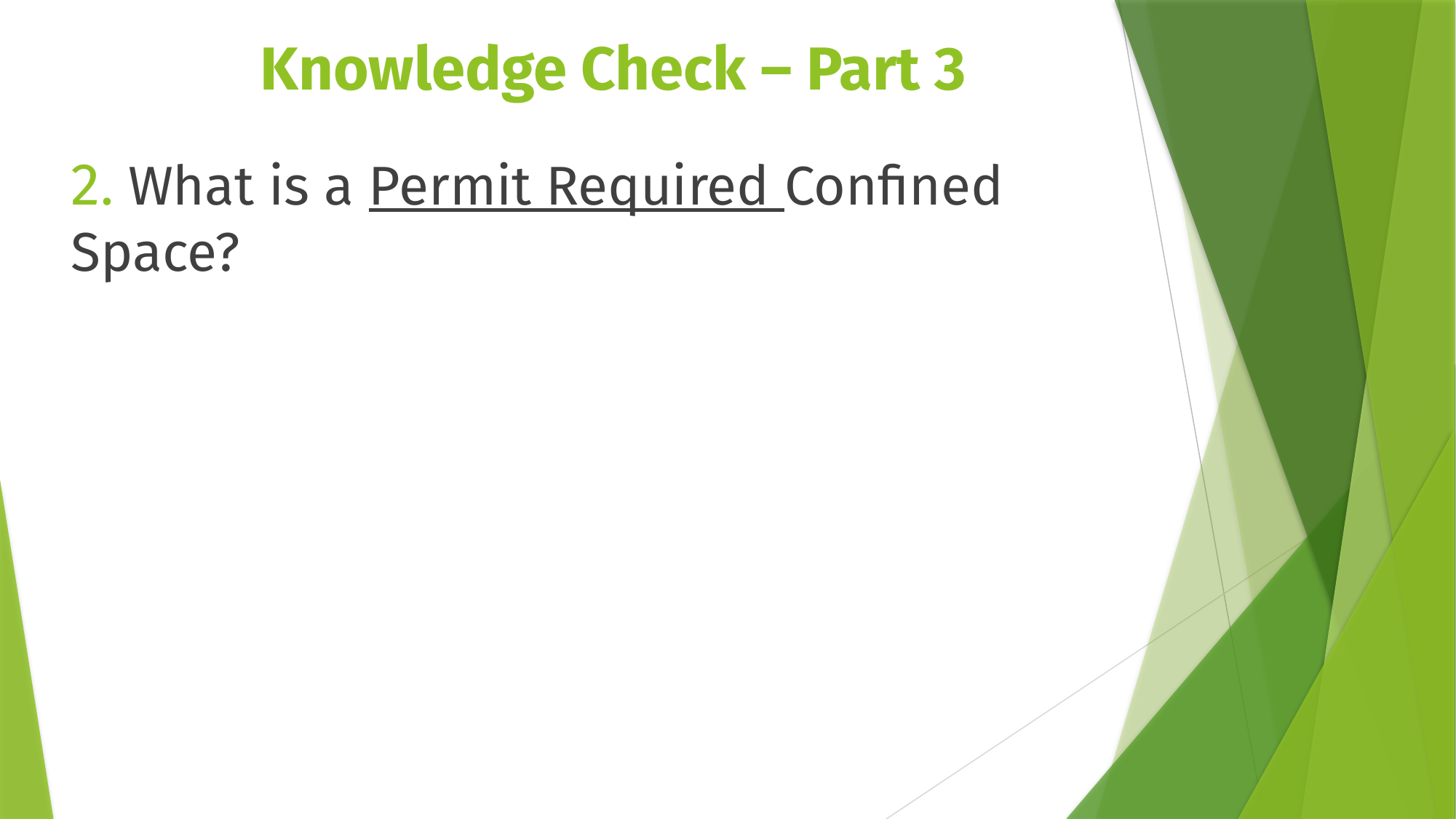

# Knowledge Check – Part 3
2. What is a Permit Required Confined Space?